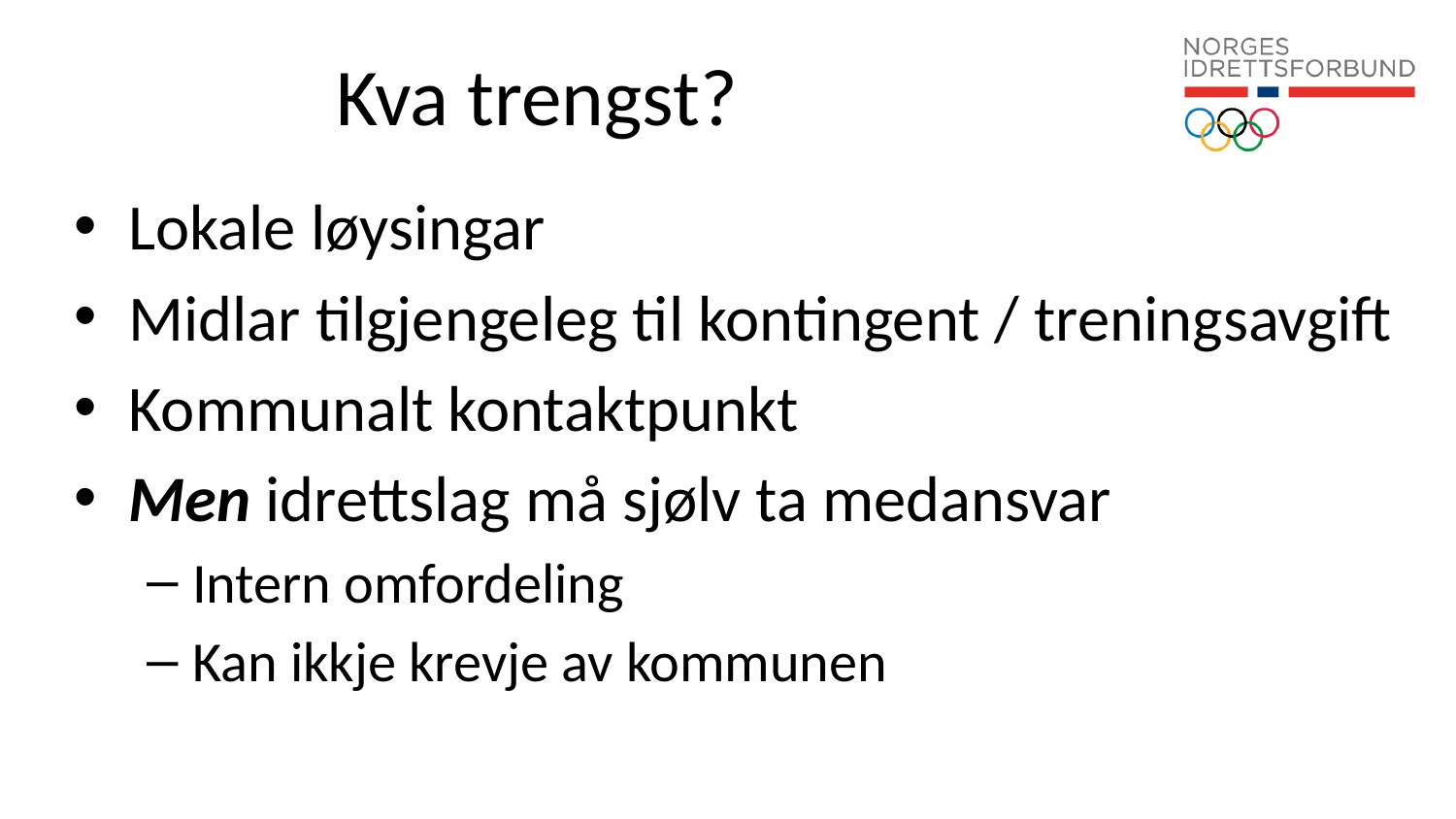

# Kva trengst?
Lokale løysingar
Midlar tilgjengeleg til kontingent / treningsavgift
Kommunalt kontaktpunkt
Men idrettslag må sjølv ta medansvar
Intern omfordeling
Kan ikkje krevje av kommunen